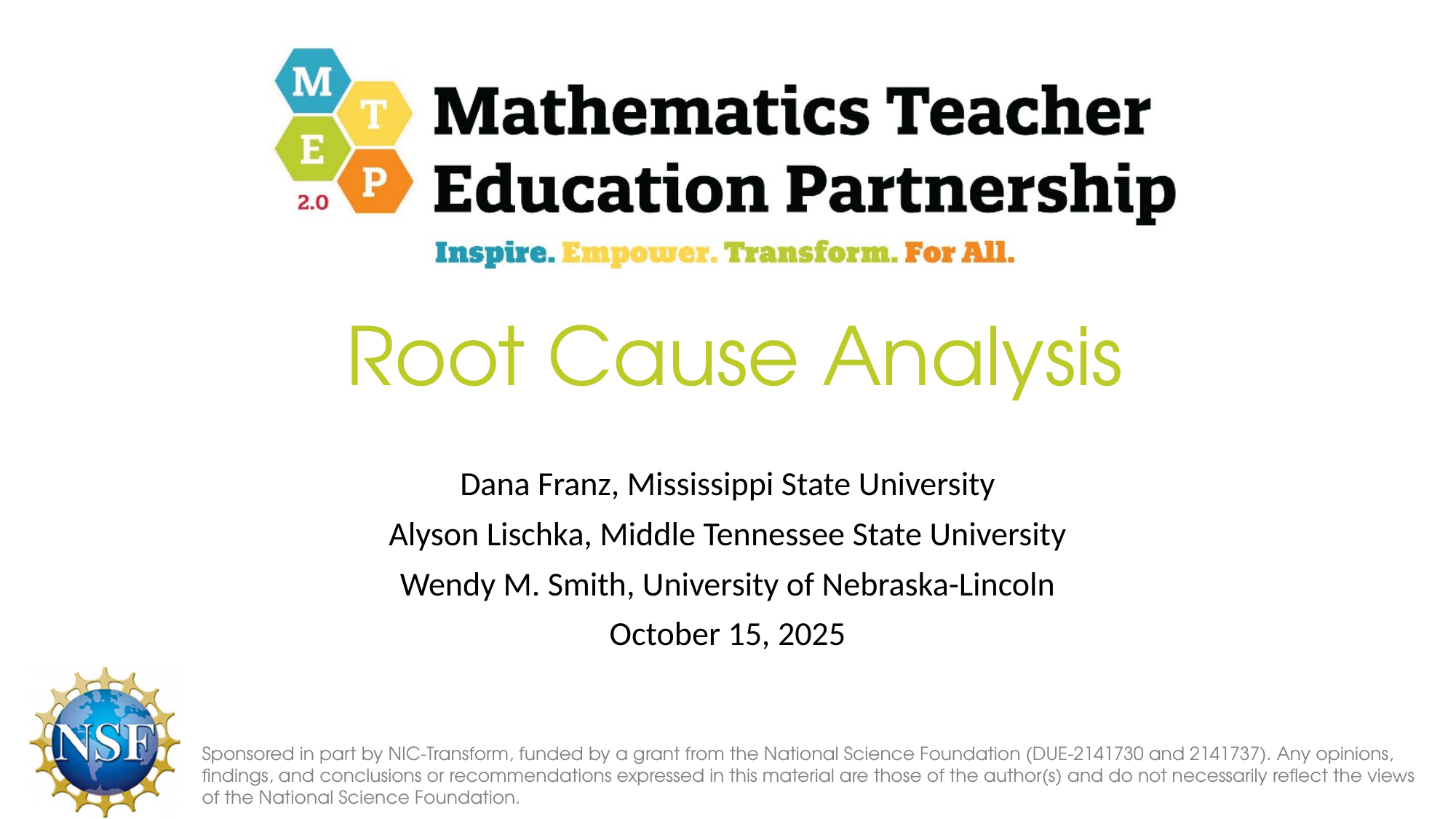

# Root Cause Analysis
Dana Franz, Mississippi State University
Alyson Lischka, Middle Tennessee State University
Wendy M. Smith, University of Nebraska-Lincoln
October 15, 2025